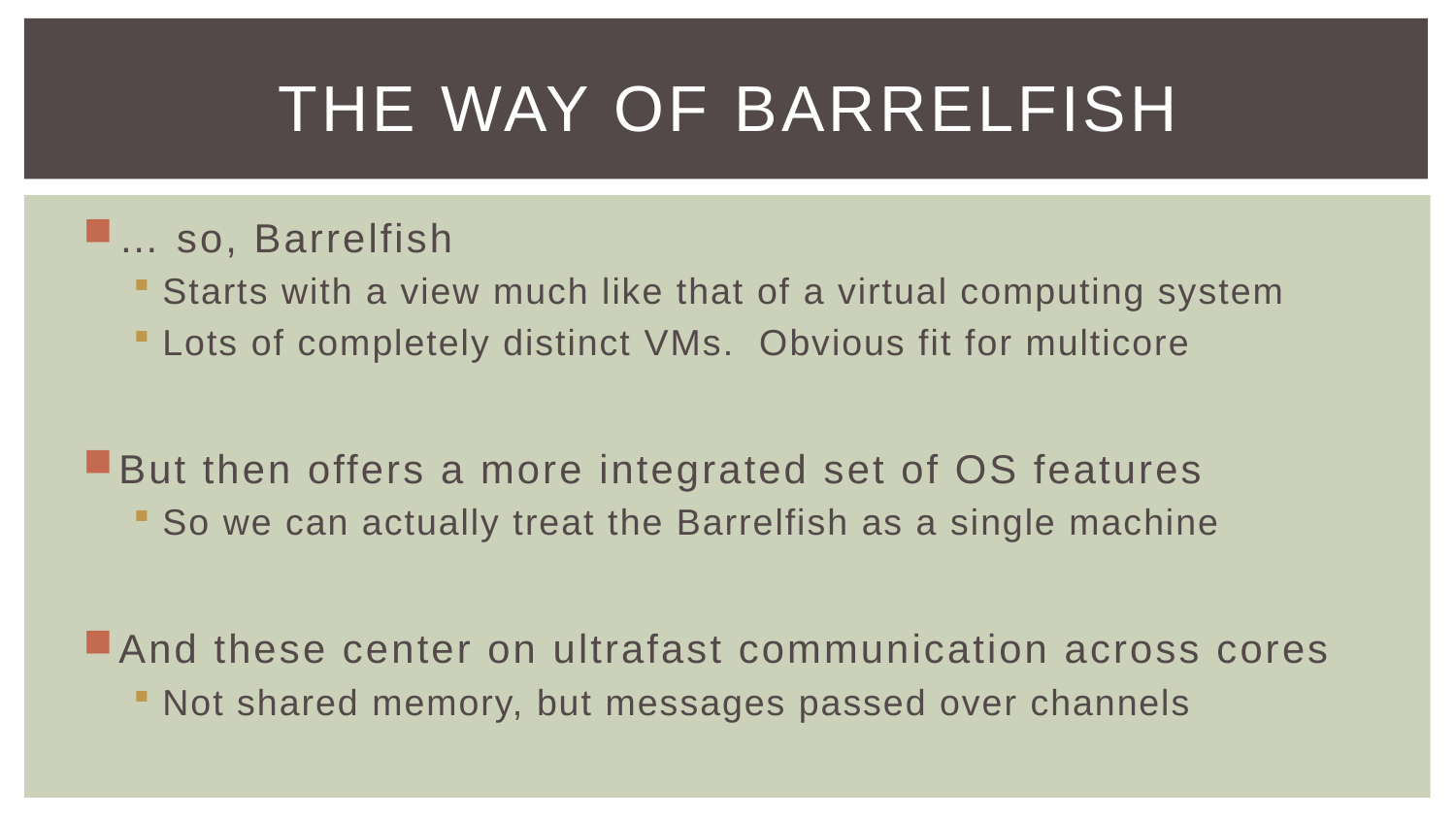

# The Way Of Barrelfish
… so, Barrelfish
Starts with a view much like that of a virtual computing system
Lots of completely distinct VMs.  Obvious fit for multicore

But then offers a more integrated set of OS features
So we can actually treat the Barrelfish as a single machine

And these center on ultrafast communication across cores
Not shared memory, but messages passed over channels